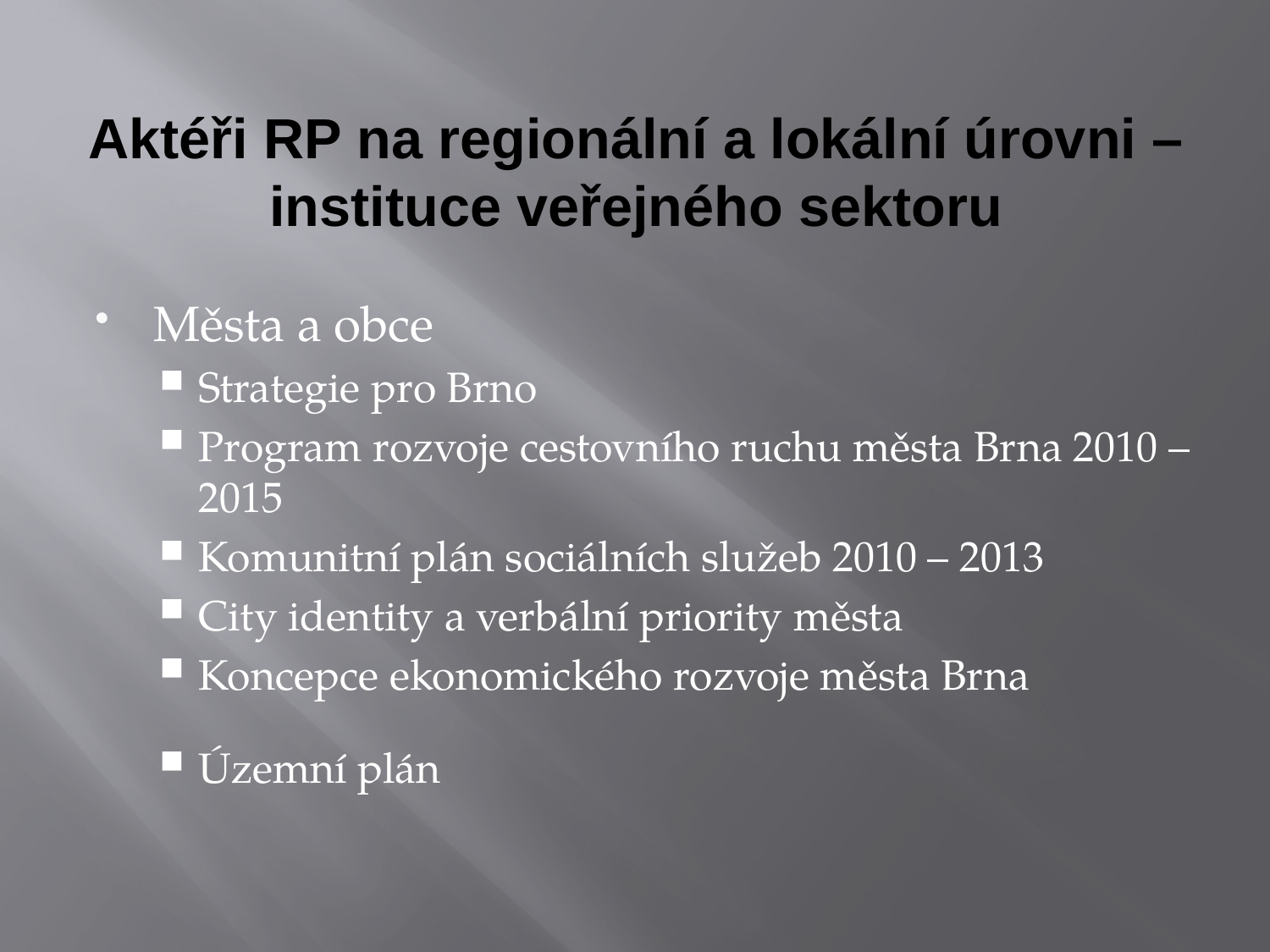

# Aktéři RP na regionální a lokální úrovni – instituce veřejného sektoru
Města a obce
Strategie pro Brno
Program rozvoje cestovního ruchu města Brna 2010 – 2015
Komunitní plán sociálních služeb 2010 – 2013
City identity a verbální priority města
Koncepce ekonomického rozvoje města Brna
Územní plán